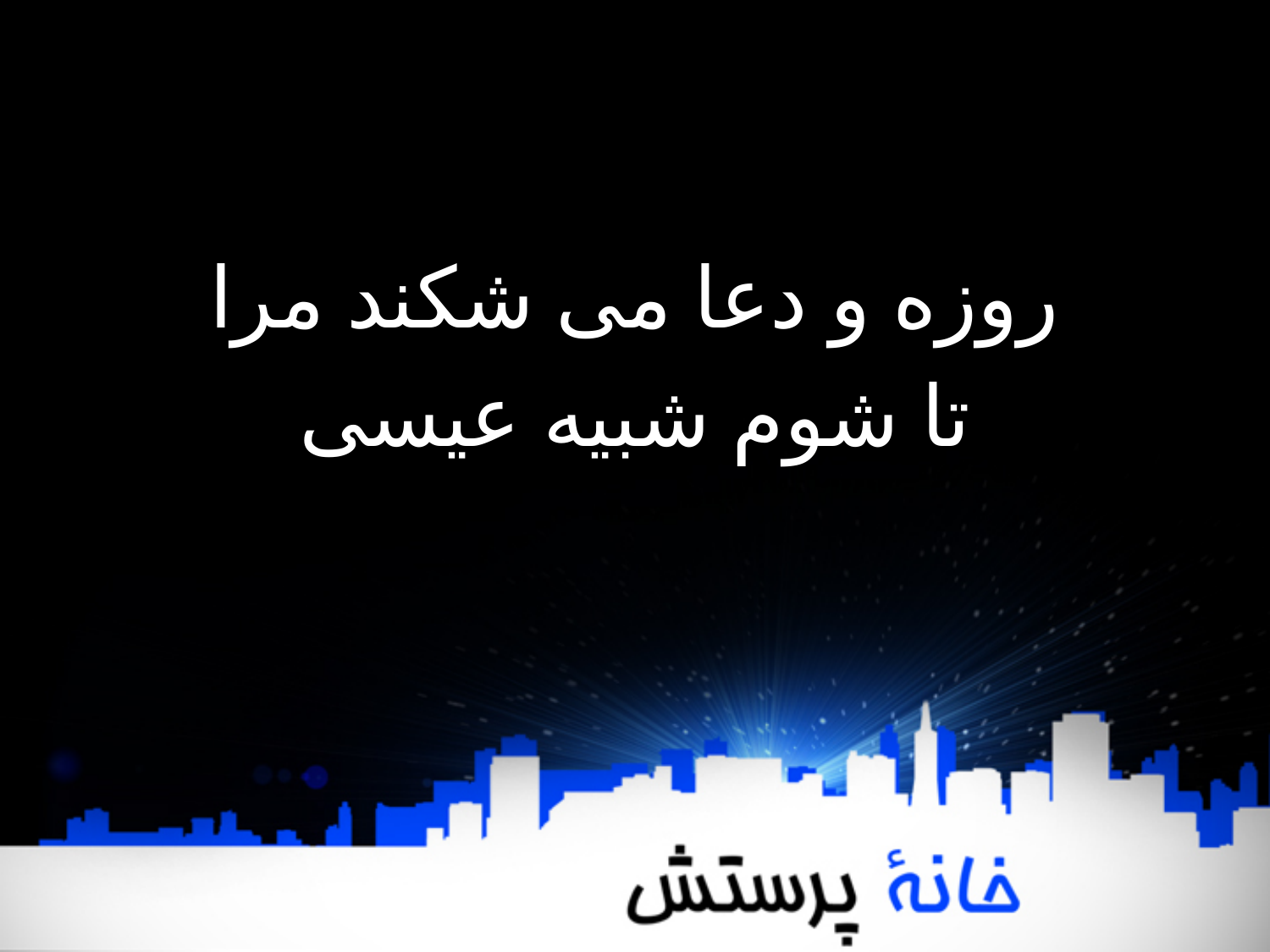

روزه و دعا می شکند مرا
 تا شوم شبیه عیسی